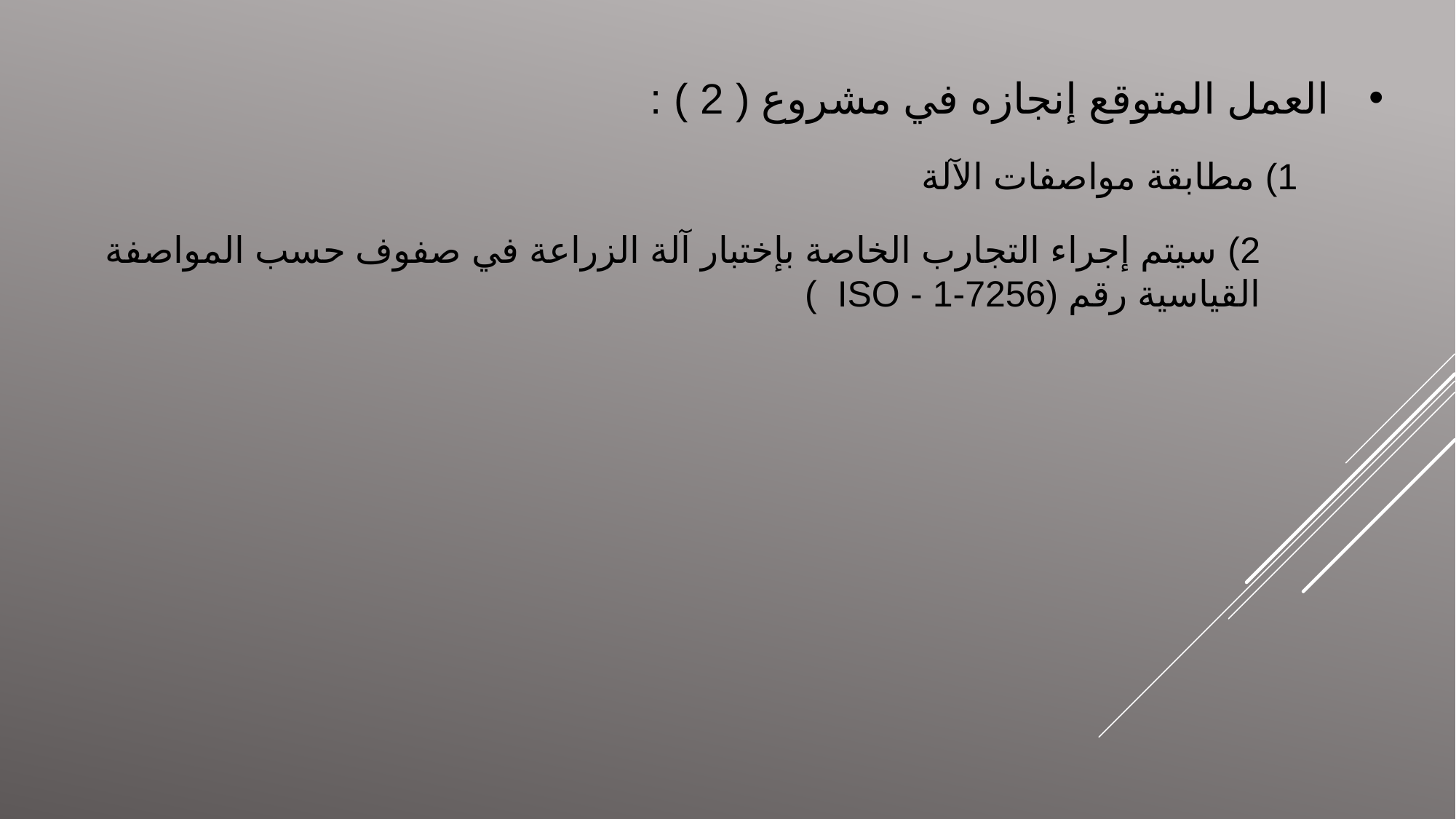

العمل المتوقع إنجازه في مشروع ( 2 ) :
1) مطابقة مواصفات الآلة
2) سيتم إجراء التجارب الخاصة بإختبار آلة الزراعة في صفوف حسب المواصفة القياسية رقم (7256-1 - ISO  )